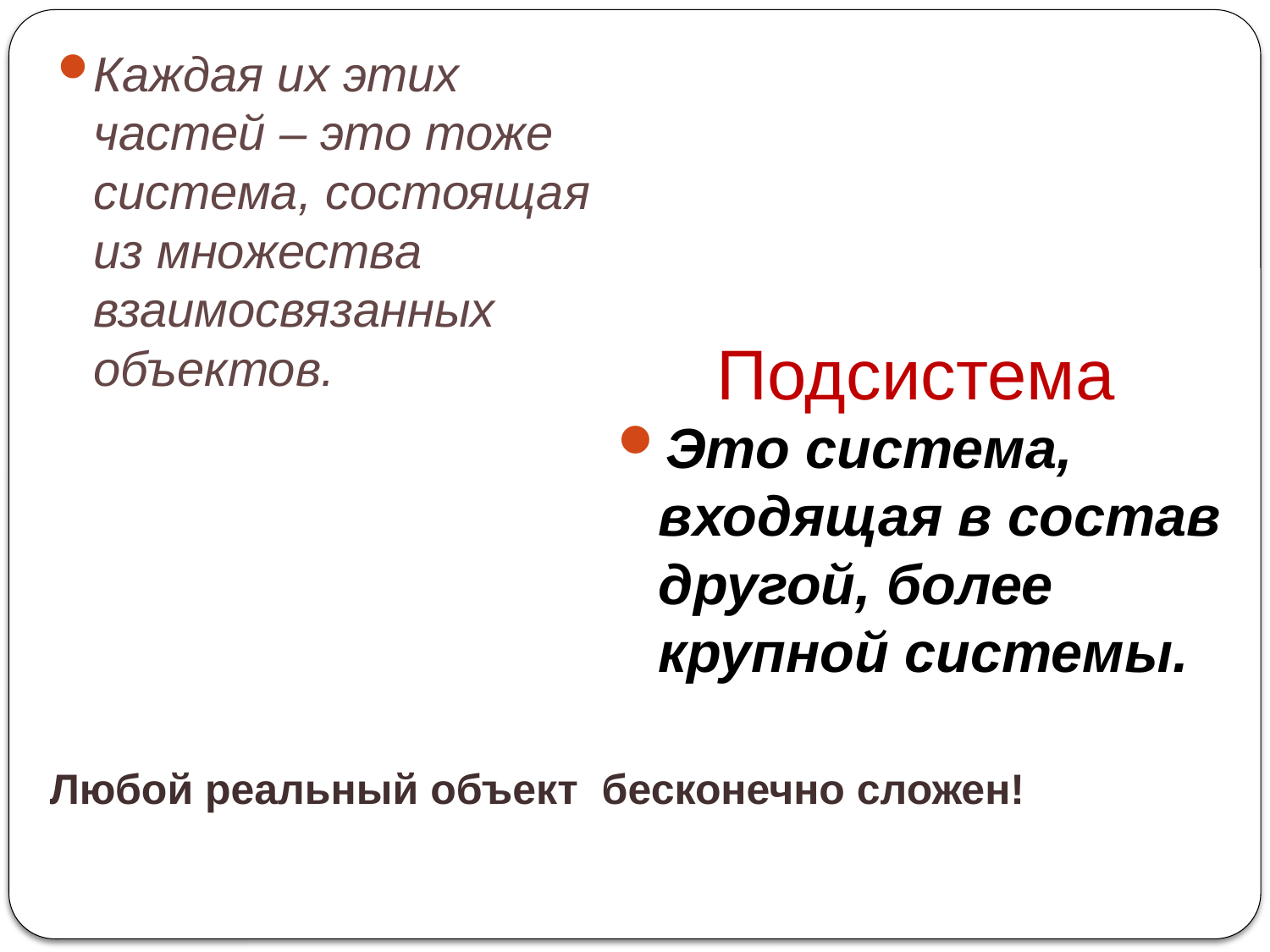

Каждая их этих частей – это тоже система, состоящая из множества взаимосвязанных объектов.
# Подсистема
Это система, входящая в состав другой, более крупной системы.
Любой реальный объект  бесконечно сложен!